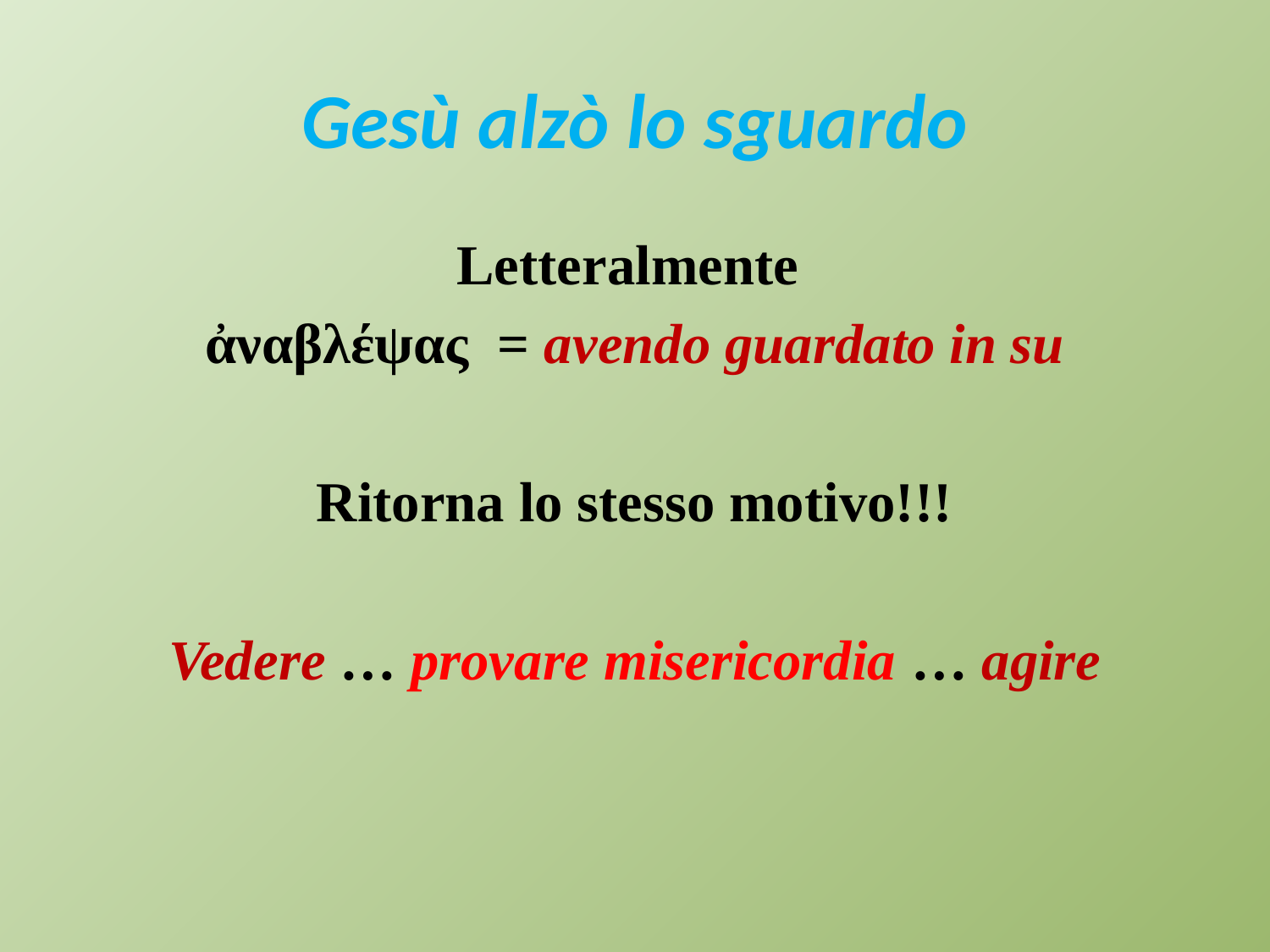

# Gesù alzò lo sguardo
Letteralmente
ἀναβλέψας  = avendo guardato in su

Ritorna lo stesso motivo!!!

Vedere … provare misericordia … agire